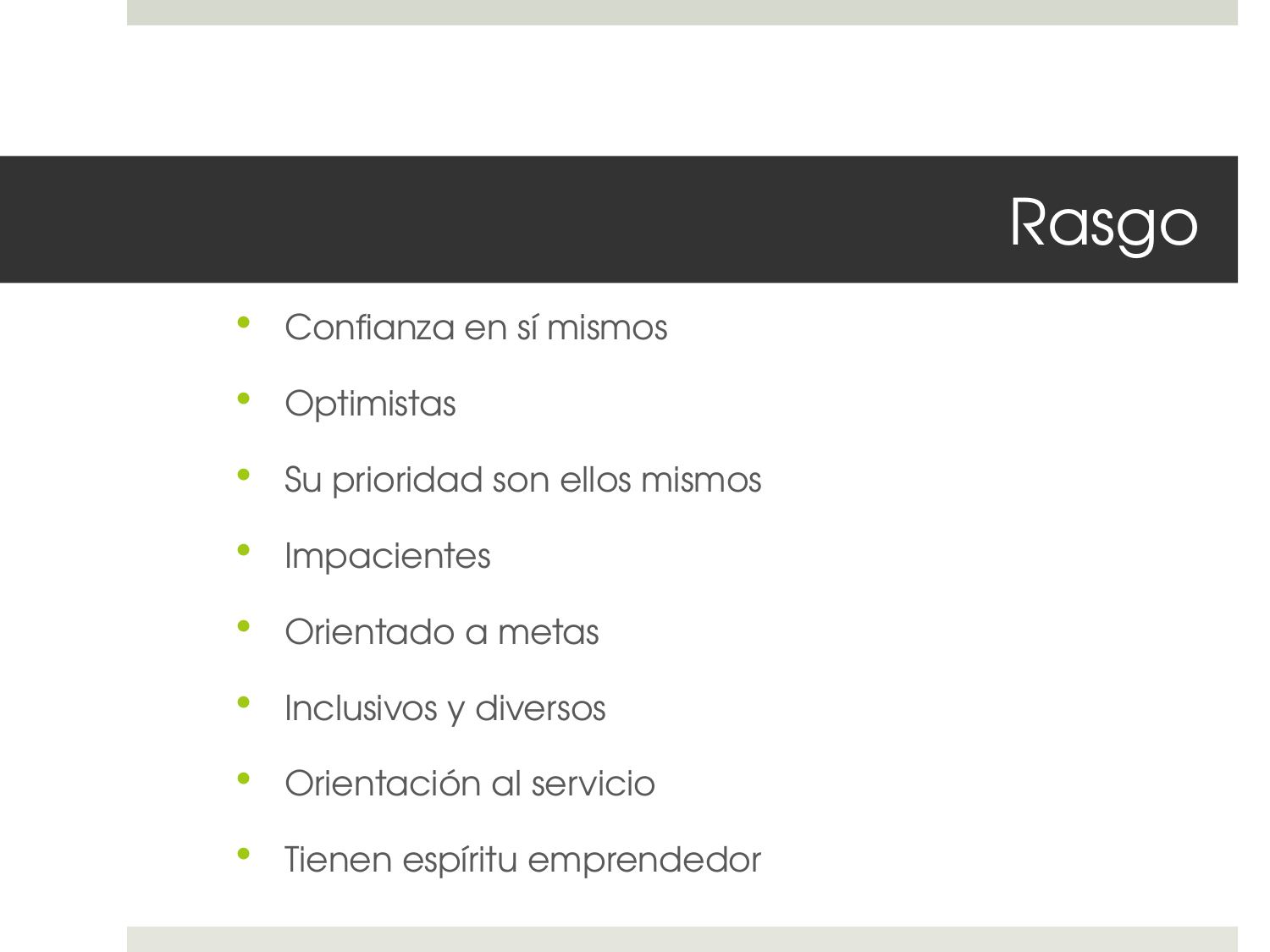

# Rasgo
Confianza en sí mismos
Optimistas
Su prioridad son ellos mismos
Impacientes
Orientado a metas
Inclusivos y diversos
Orientación al servicio
Tienen espíritu emprendedor